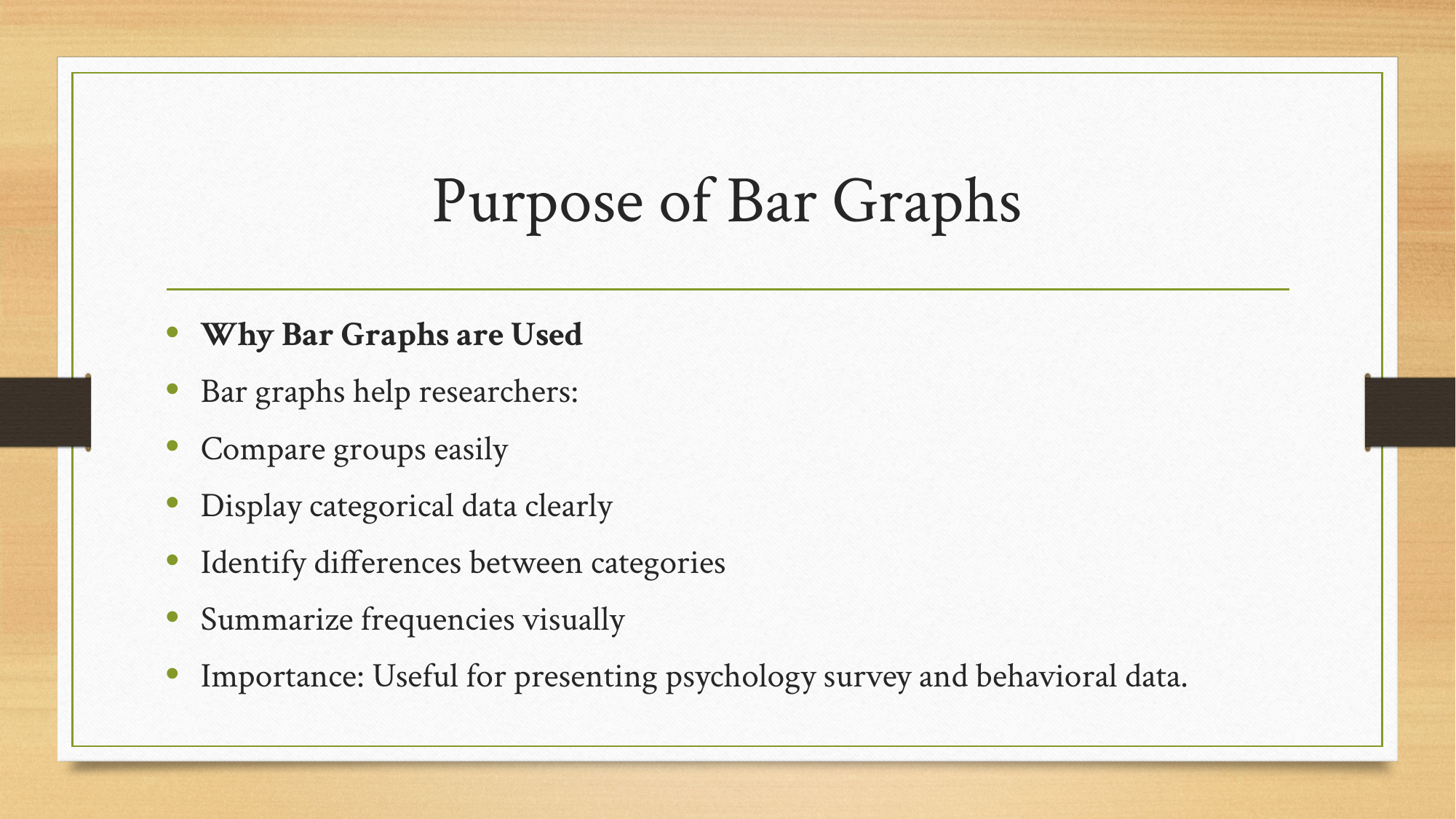

# Purpose of Bar Graphs
Why Bar Graphs are Used
Bar graphs help researchers:
Compare groups easily
Display categorical data clearly
Identify differences between categories
Summarize frequencies visually
Importance: Useful for presenting psychology survey and behavioral data.